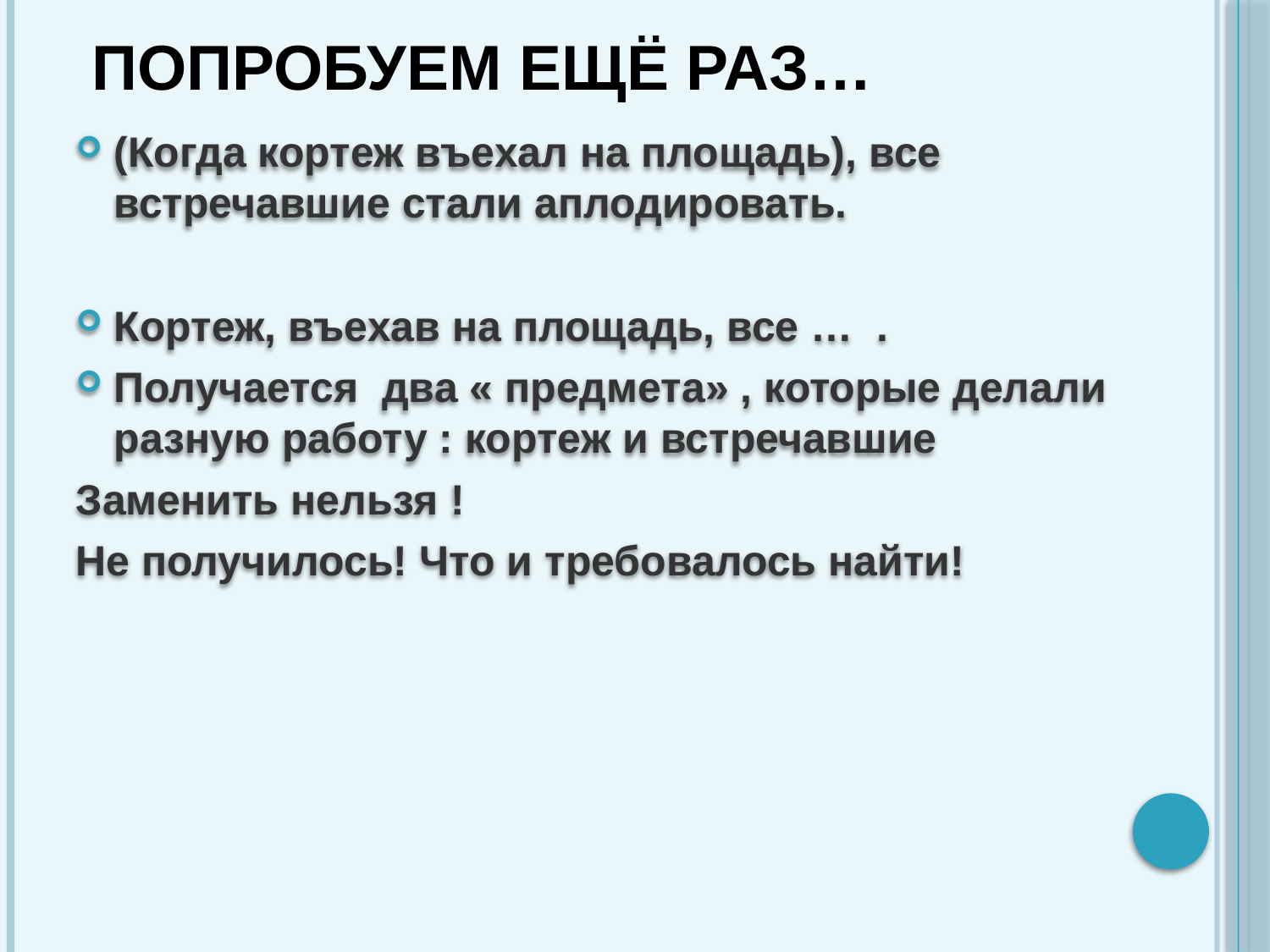

# Попробуем ещё раз…
(Когда кортеж въехал на площадь), все встречавшие стали аплодировать.

Кортеж, въехав на площадь, все …  .
Получается  два « предмета» , которые делали разную работу : кортеж и встречавшие
Заменить нельзя !
Не получилось! Что и требовалось найти!